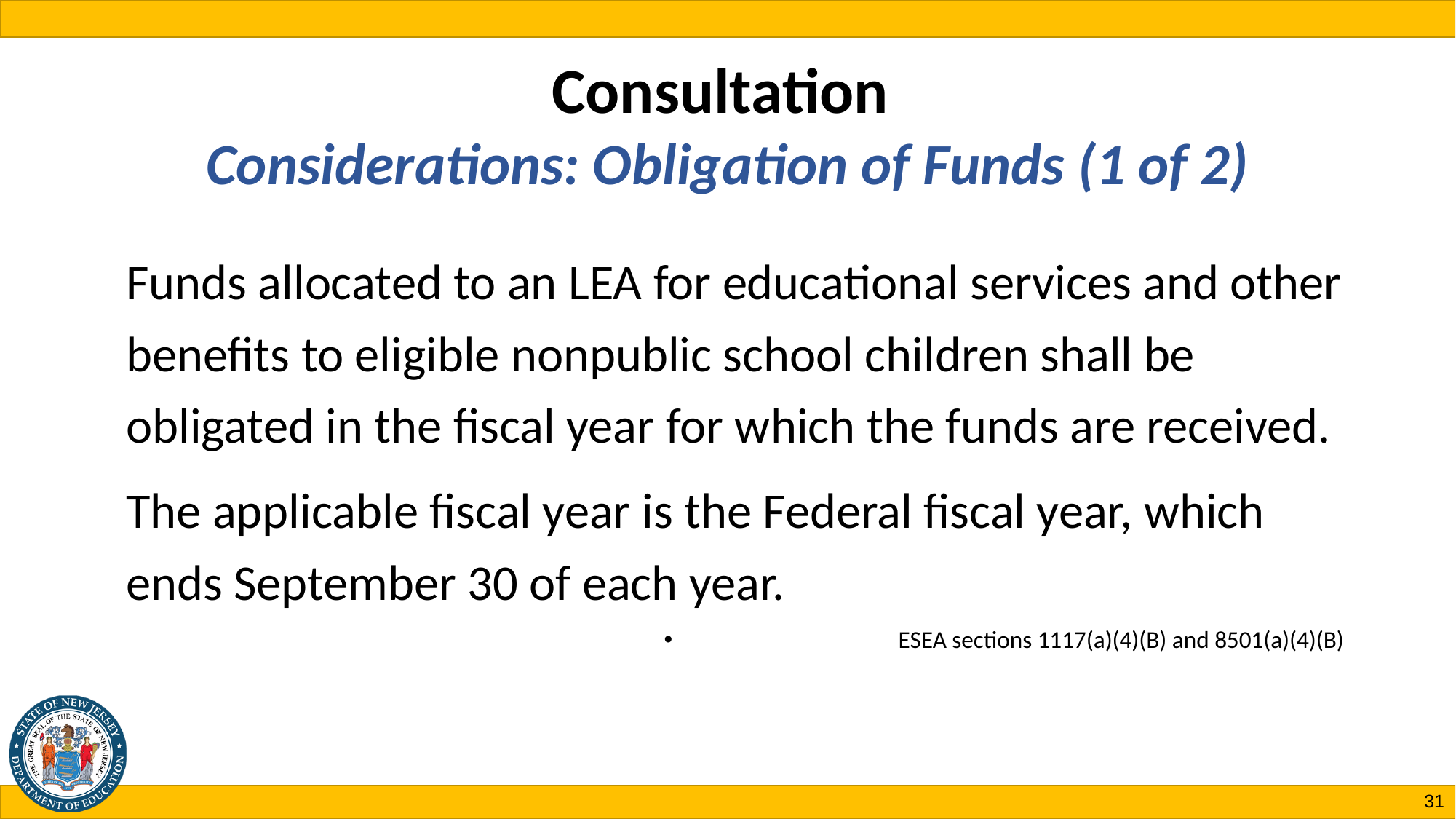

# Consultation Considerations: Obligation of Funds (1 of 2)
Funds allocated to an LEA for educational services and other benefits to eligible nonpublic school children shall be obligated in the fiscal year for which the funds are received.
The applicable fiscal year is the Federal fiscal year, which ends September 30 of each year.
ESEA sections 1117(a)(4)(B) and 8501(a)(4)(B)
31